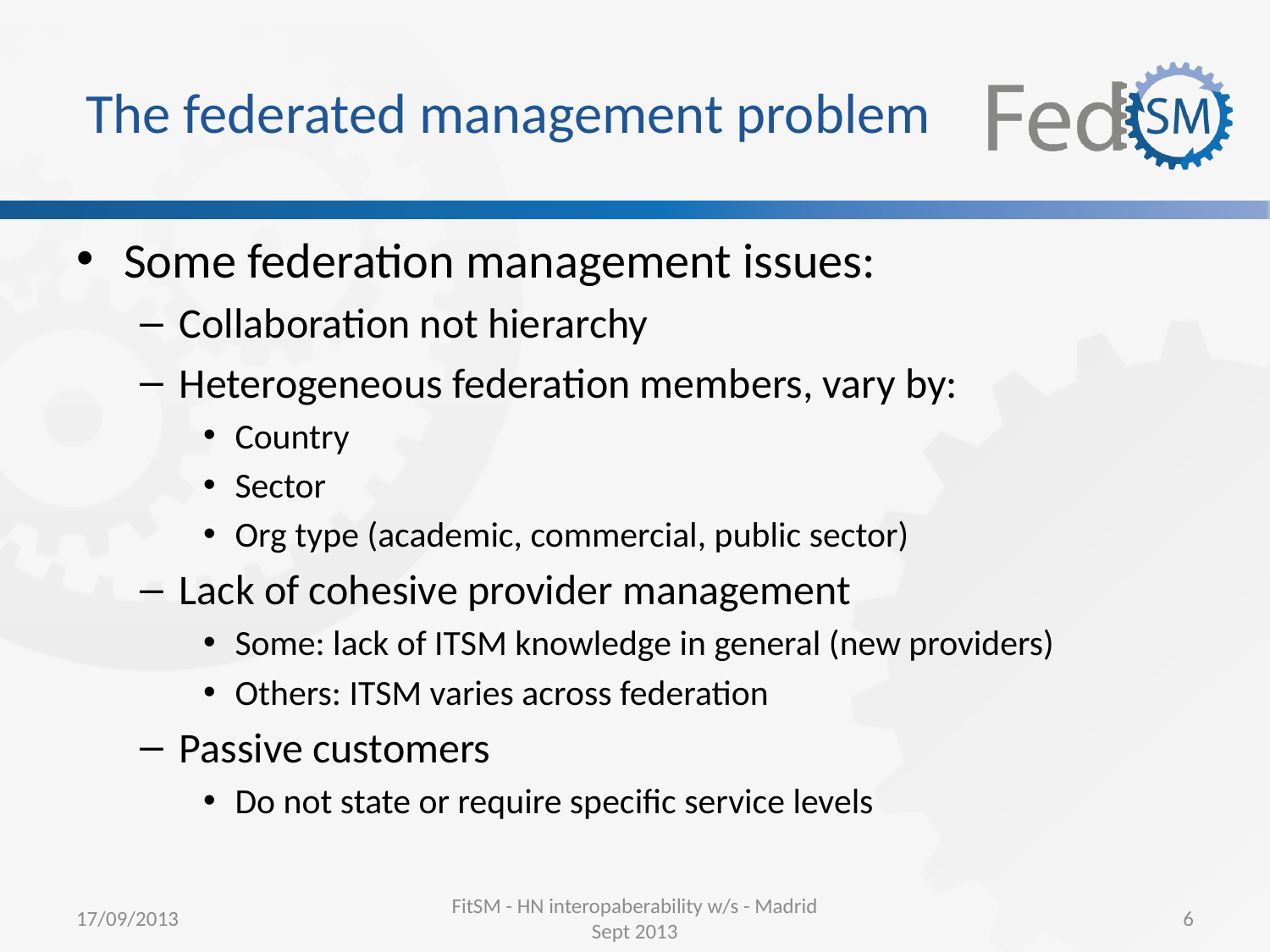

# The federated management problem
Some federation management issues:
Collaboration not hierarchy
Heterogeneous federation members, vary by:
Country
Sector
Org type (academic, commercial, public sector)
Lack of cohesive provider management
Some: lack of ITSM knowledge in general (new providers)
Others: ITSM varies across federation
Passive customers
Do not state or require specific service levels

17/09/2013
FitSM - HN interopaberability w/s - Madrid Sept 2013
6